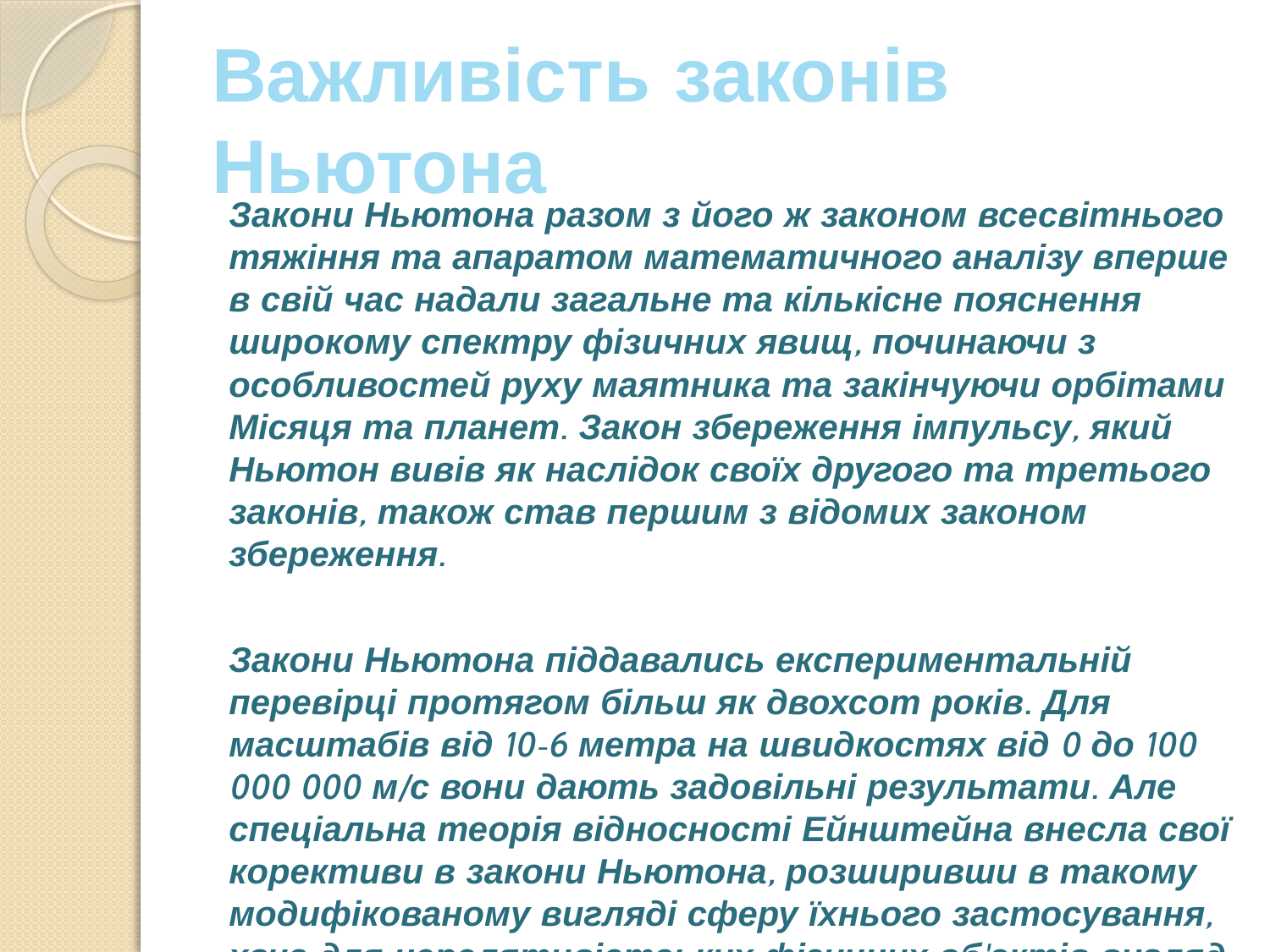

# Важливість законів Ньютона
Закони Ньютона разом з його ж законом всесвітнього тяжіння та апаратом математичного аналізу вперше в свій час надали загальне та кількісне пояснення широкому спектру фізичних явищ, починаючи з особливостей руху маятника та закінчуючи орбітами Місяця та планет. Закон збереження імпульсу, який Ньютон вивів як наслідок своїх другого та третього законів, також став першим з відомих законом збереження.

Закони Ньютона піддавались експериментальній перевірці протягом більш як двохсот років. Для масштабів від 10−6 метра на швидкостях від 0 до 100 000 000 м/с вони дають задовільні результати. Але спеціальна теорія відносності Ейнштейна внесла свої корективи в закони Ньютона, розширивши в такому модифікованому вигляді сферу їхнього застосування, хоча для нерелятивістських фізичних об'єктів вигляд модифікованих законів Ньютона стає звичним.